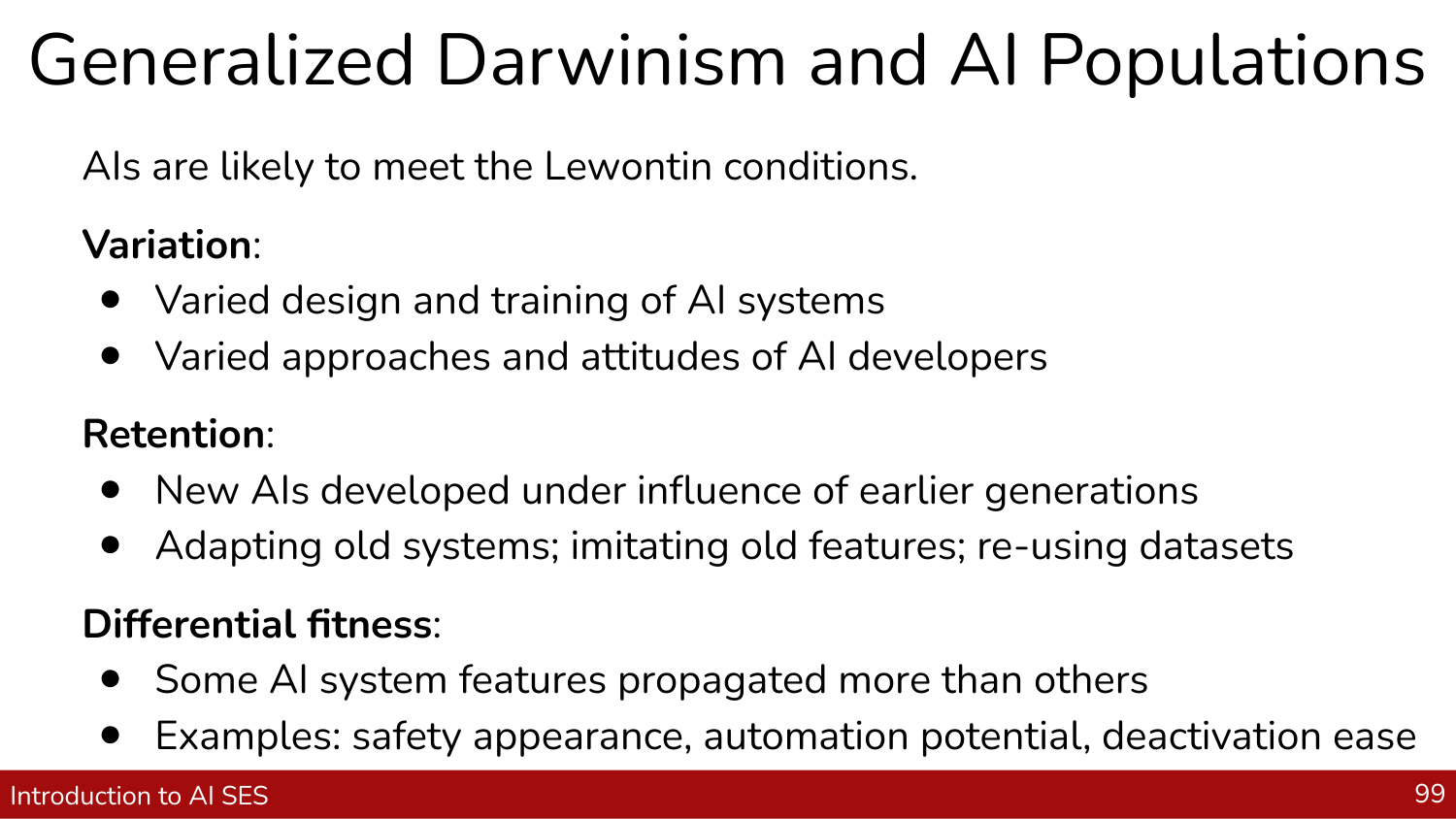

# Generalized Darwinism and AI Populations

AIs are likely to meet the Lewontin conditions.

Variation:
Varied design and training of AI systems
Varied approaches and attitudes of AI developers

Retention:
New AIs developed under influence of earlier generations
Adapting old systems; imitating old features; re-using datasets

Differential fitness:
Some AI system features propagated more than others
Examples: safety appearance, automation potential, deactivation ease
99
Introduction to AI SES